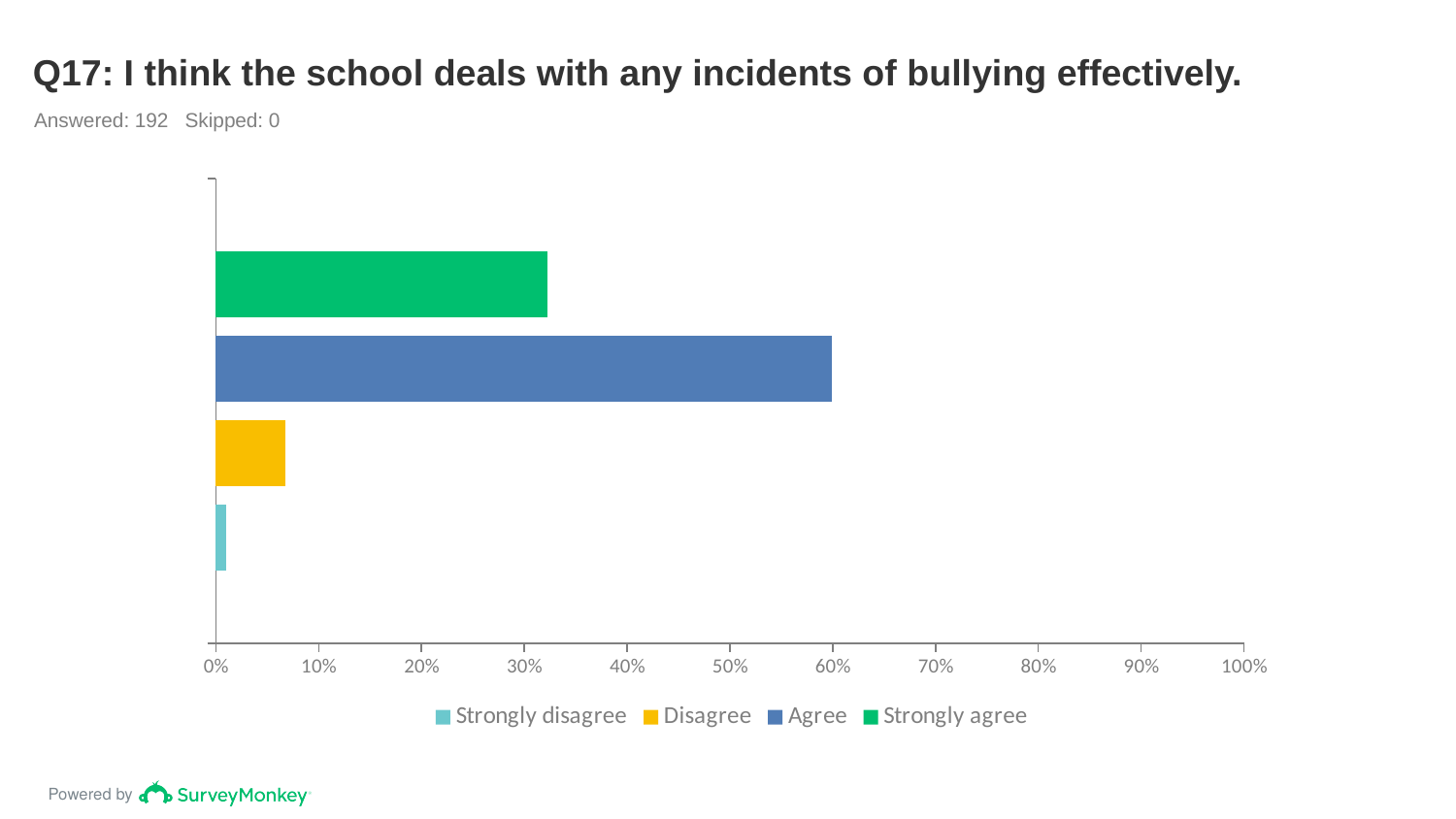

# Q17: I think the school deals with any incidents of bullying effectively.
Answered: 192   Skipped: 0

### Chart

| Category | Strongly agree | Agree | Disagree | Strongly disagree |
|---|---|---|---|---|
|   | 0.3229 | 0.599 | 0.0677 | 0.0104 |